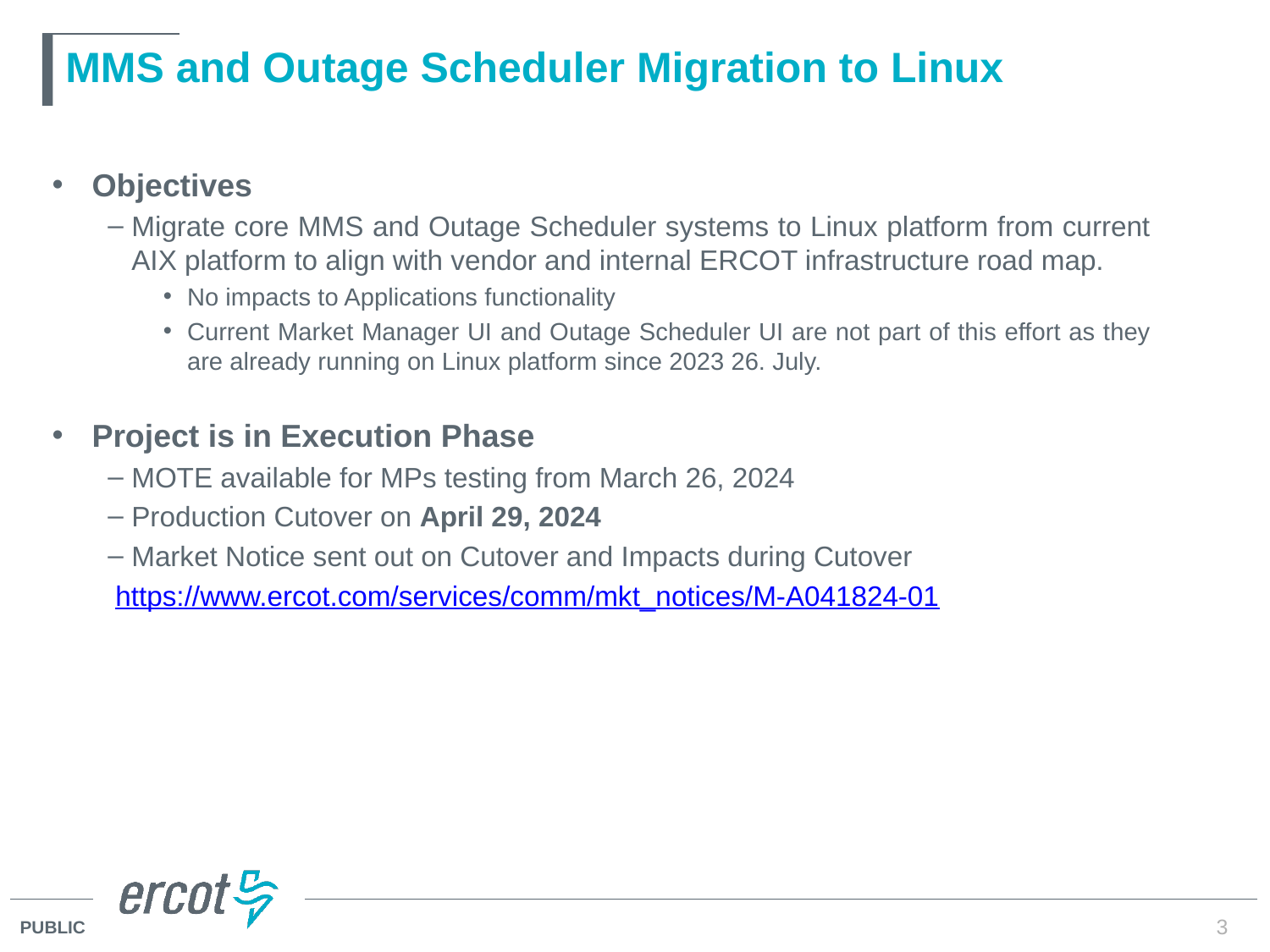

# MMS and Outage Scheduler Migration to Linux
Objectives
Migrate core MMS and Outage Scheduler systems to Linux platform from current AIX platform to align with vendor and internal ERCOT infrastructure road map.
No impacts to Applications functionality
Current Market Manager UI and Outage Scheduler UI are not part of this effort as they are already running on Linux platform since 2023 26. July.

Project is in Execution Phase
MOTE available for MPs testing from March 26, 2024
Production Cutover on April 29, 2024
Market Notice sent out on Cutover and Impacts during Cutover
 https://www.ercot.com/services/comm/mkt_notices/M-A041824-01

3